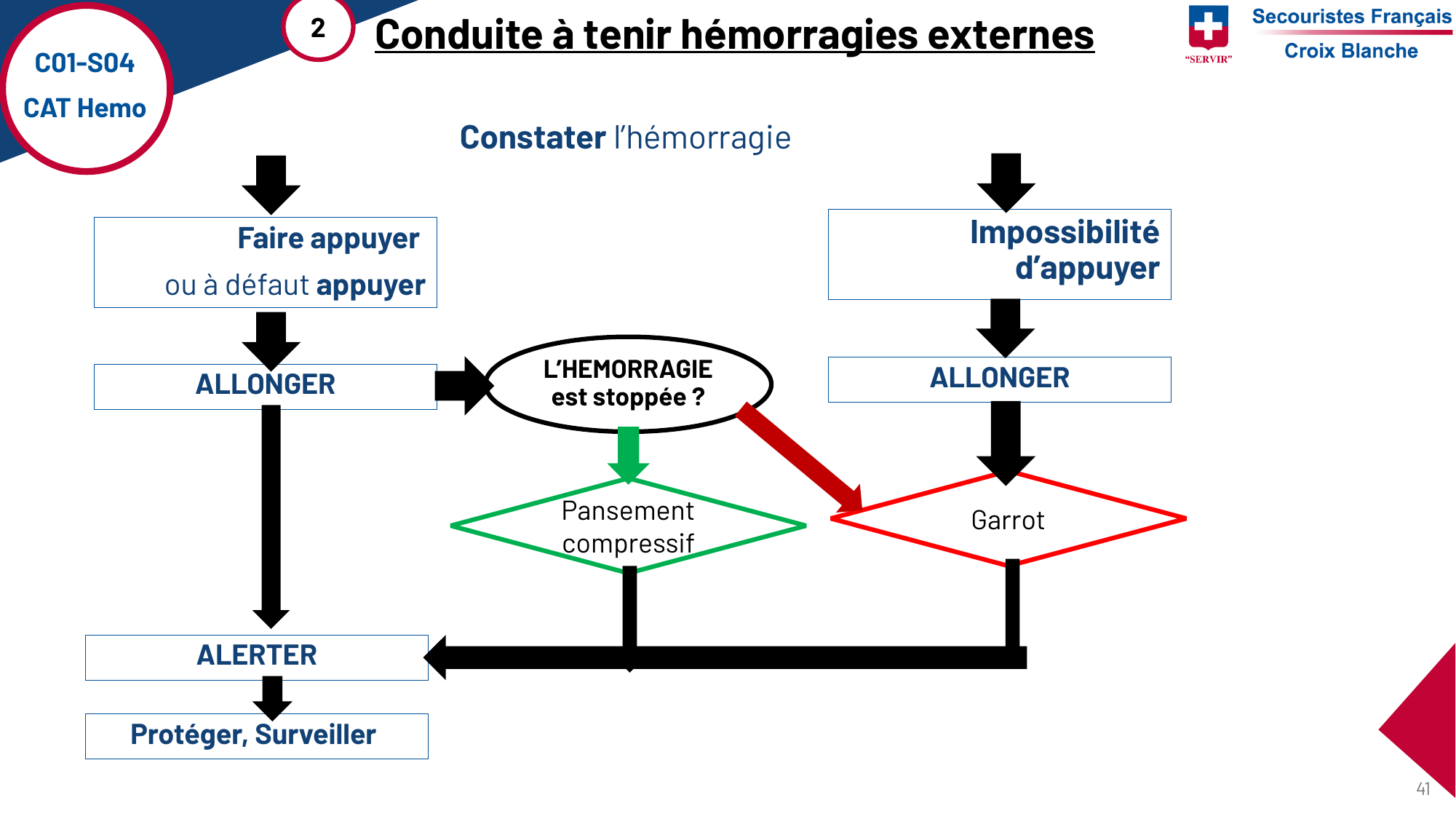

2
Conduite à tenir hémorragies externes
C01-S04
CAT Hemo
Constater l’hémorragie

Impossibilité d’appuyer
Faire appuyer
ou à défaut appuyer

L’HEMORRAGIE est stoppée ?

ALLONGER
ALLONGER

Garrot
Pansement compressif

ALERTER

Protéger, Surveiller
41